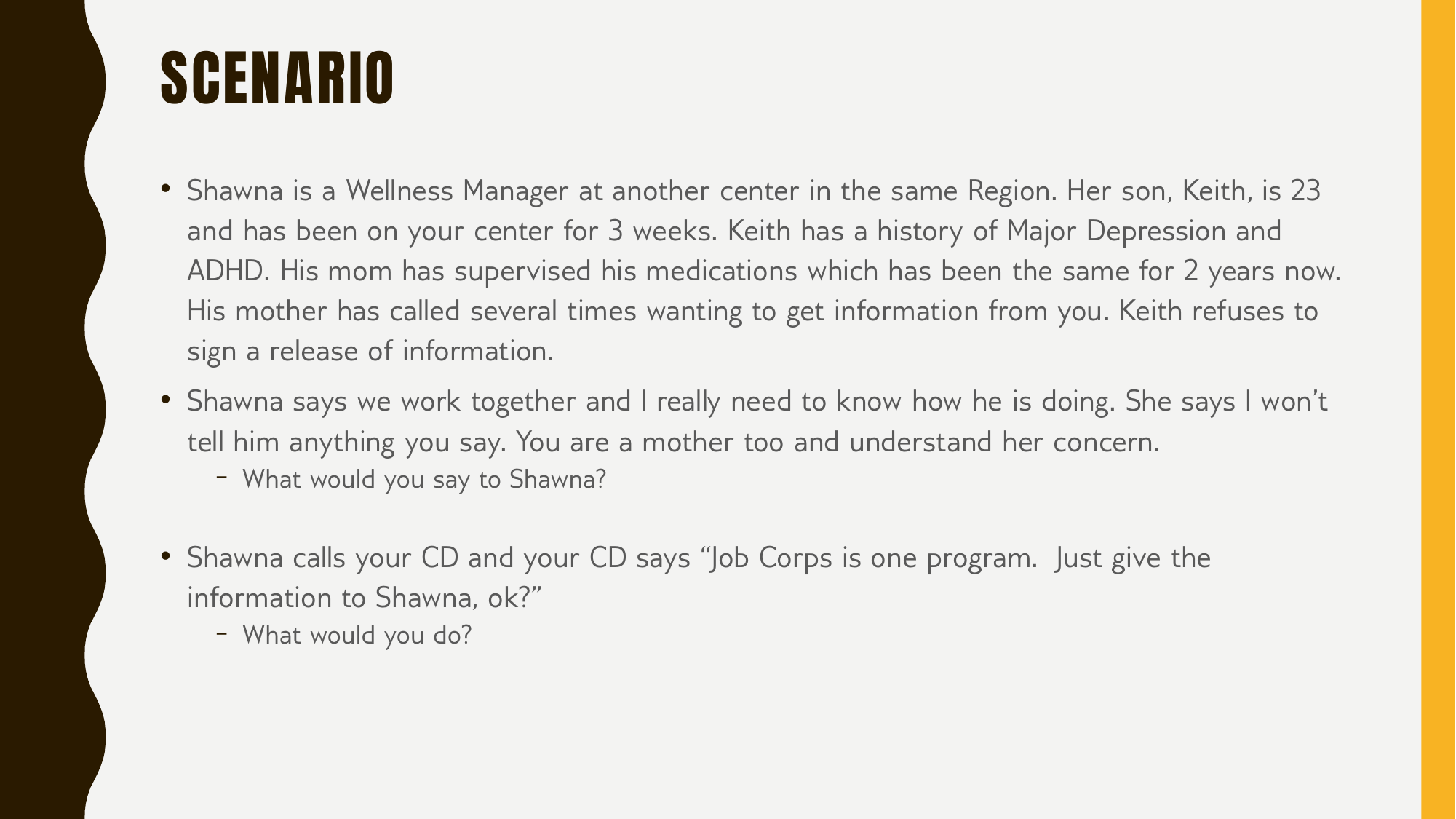

# Scenario
Shawna is a Wellness Manager at another center in the same Region. Her son, Keith, is 23 and has been on your center for 3 weeks. Keith has a history of Major Depression and ADHD. His mom has supervised his medications which has been the same for 2 years now. His mother has called several times wanting to get information from you. Keith refuses to sign a release of information.
Shawna says we work together and I really need to know how he is doing. She says I won’t tell him anything you say. You are a mother too and understand her concern.
What would you say to Shawna?

Shawna calls your CD and your CD says “Job Corps is one program.  Just give the information to Shawna, ok?”
What would you do?